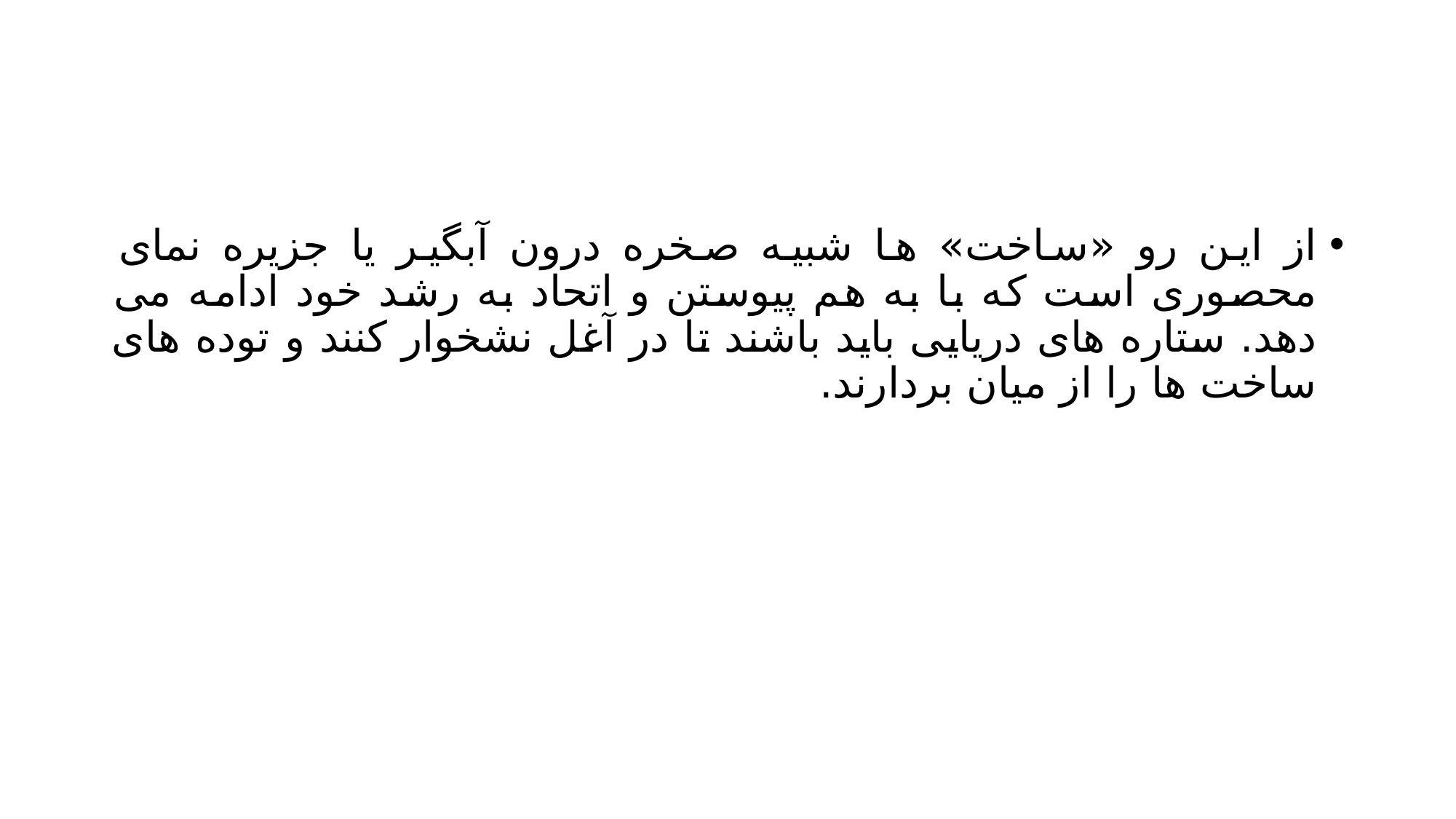

#
از این رو «ساخت» ها شبیه صخره درون آبگیر یا جزیره نمای محصوری است که با به هم پیوستن و اتحاد به رشد خود ادامه می دهد. ستاره های دریایی باید باشند تا در آغل نشخوار کنند و توده های ساخت ها را از میان بردارند.